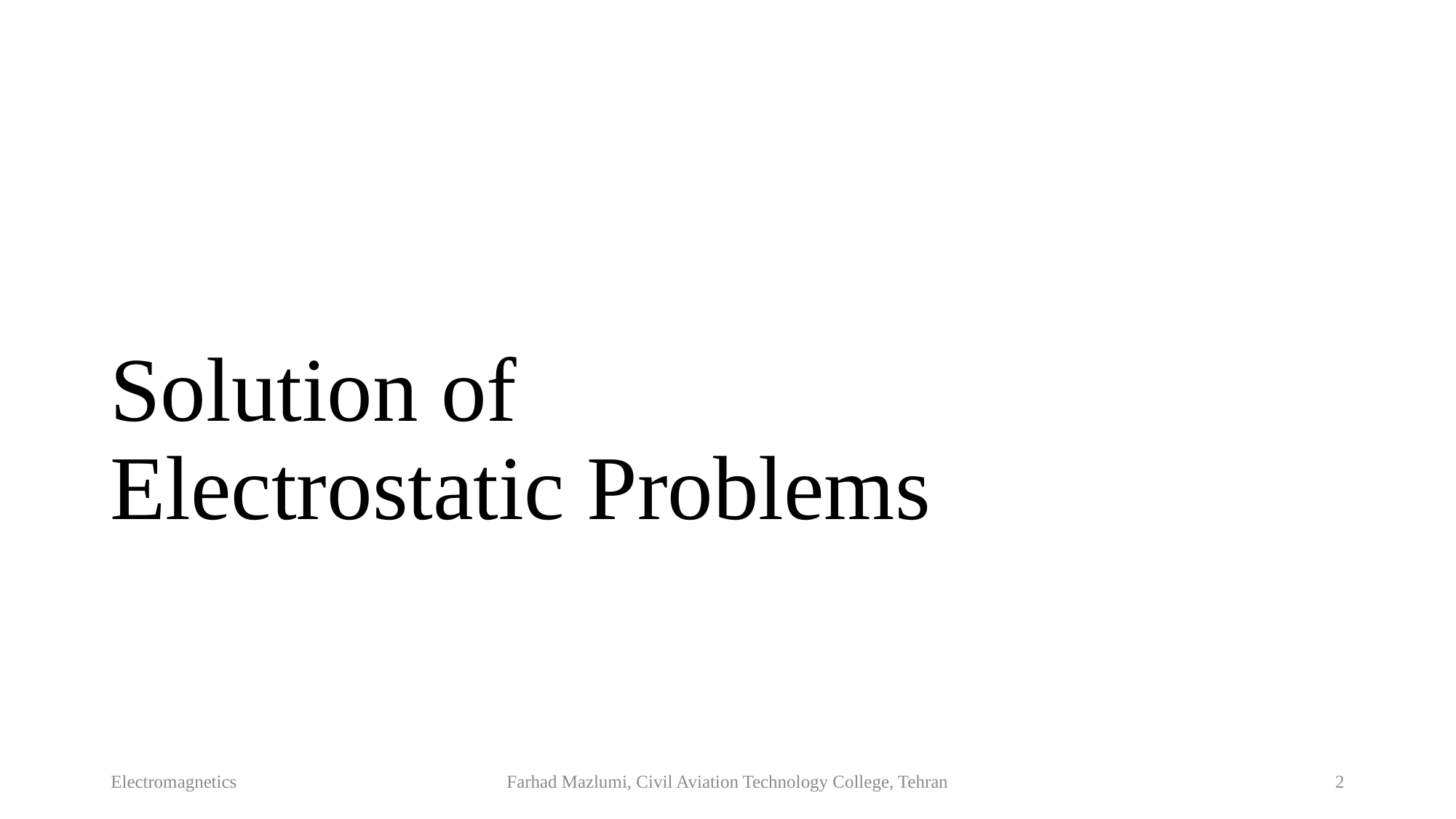

# Solution of Electrostatic Problems

Electromagnetics
Farhad Mazlumi, Civil Aviation Technology College, Tehran
2